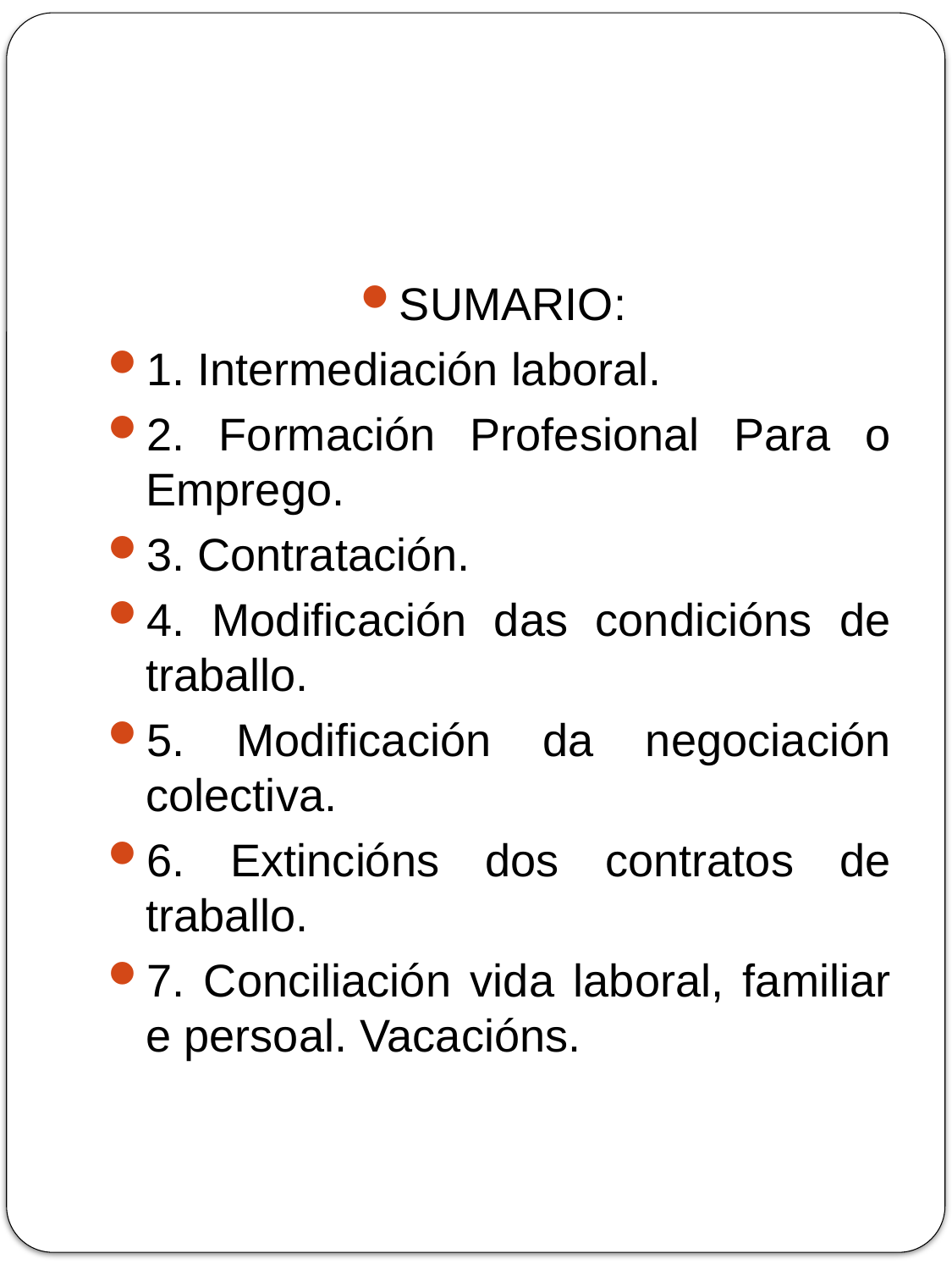

#
SUMARIO:
1. Intermediación laboral.
2. Formación Profesional Para o Emprego.
3. Contratación.
4. Modificación das condicións de traballo.
5. Modificación da negociación colectiva.
6. Extincións dos contratos de traballo.
7. Conciliación vida laboral, familiar e persoal. Vacacións.